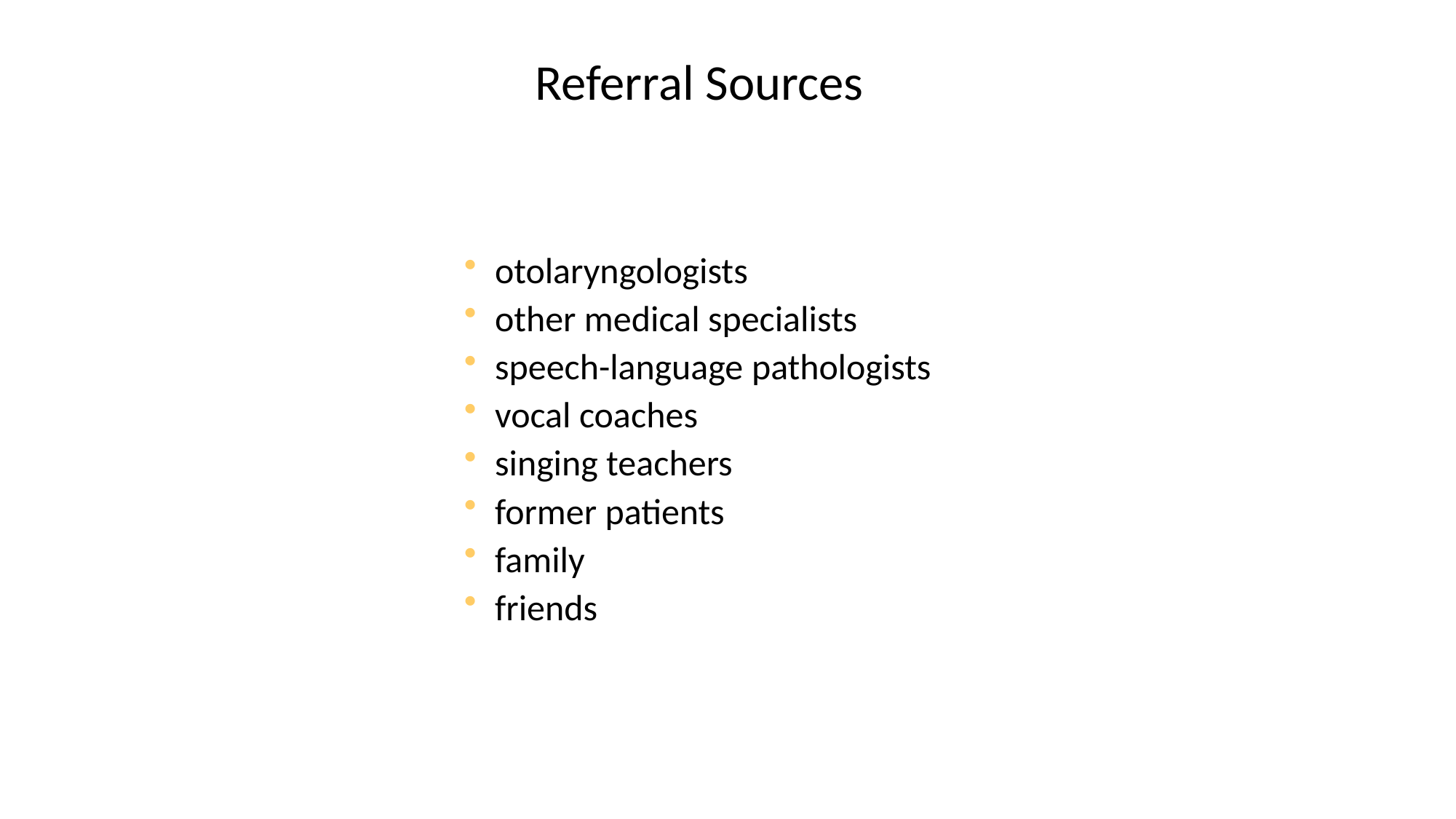

# Referral Sources
otolaryngologists
other medical specialists
speech-language pathologists
vocal coaches
singing teachers
former patients
family
friends